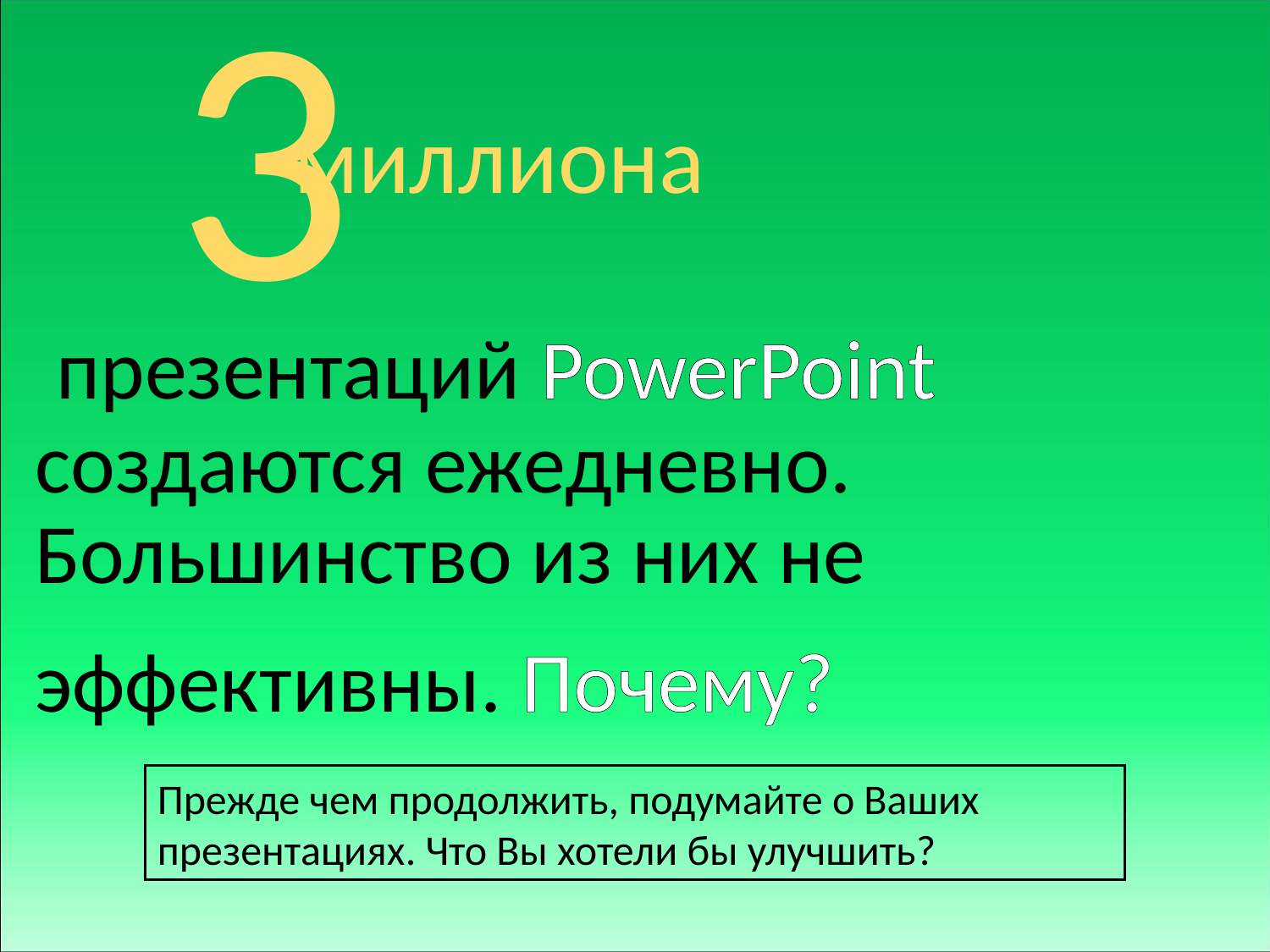

3
            миллиона

 презентаций PowerPoint
создаются ежедневно. Большинство из них не
эффективны. Почему?
Прежде чем продолжить, подумайте о Ваших презентациях. Что Вы хотели бы улучшить?